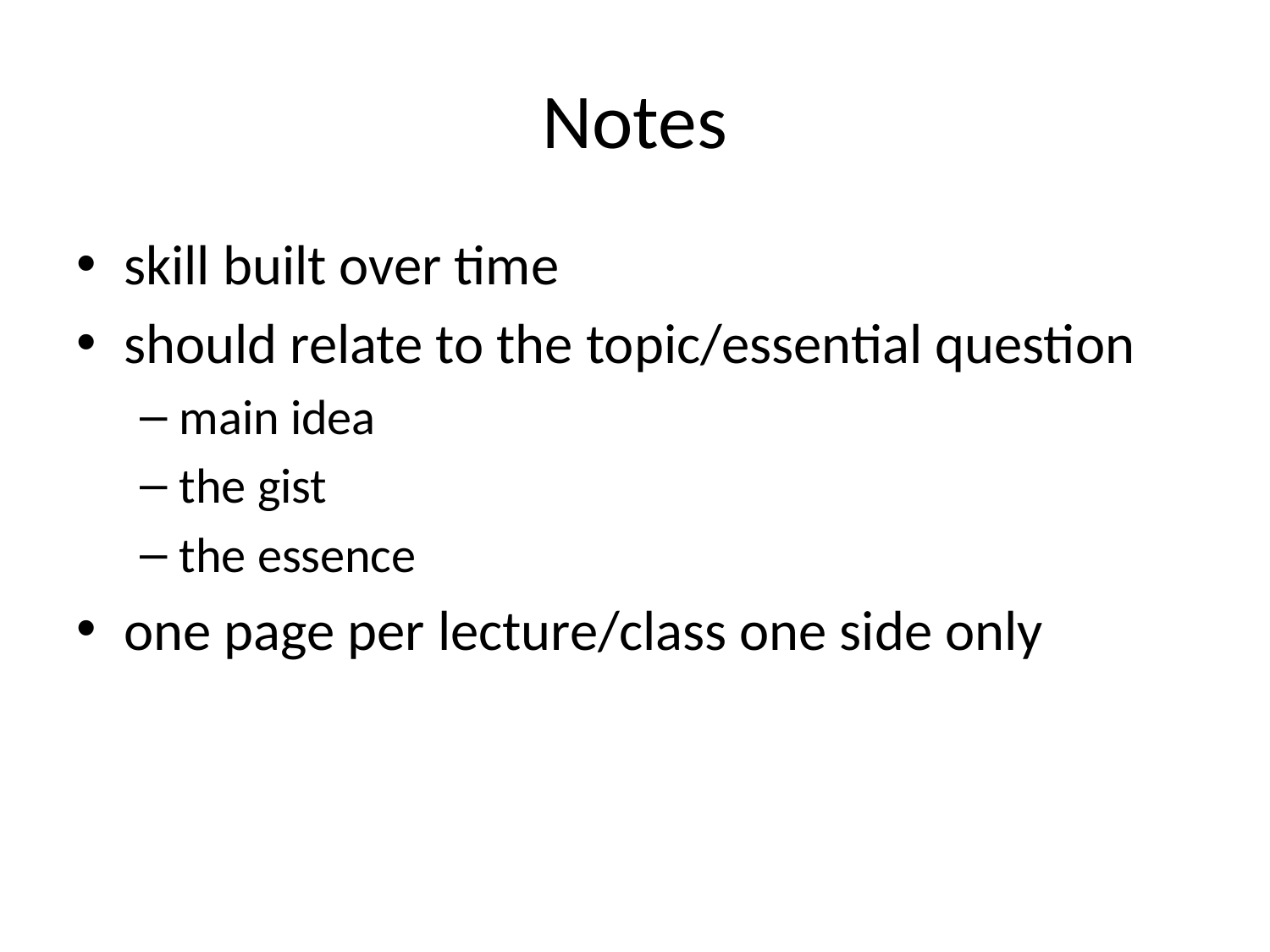

# Notes
skill built over time
should relate to the topic/essential question
main idea
the gist
the essence
one page per lecture/class one side only